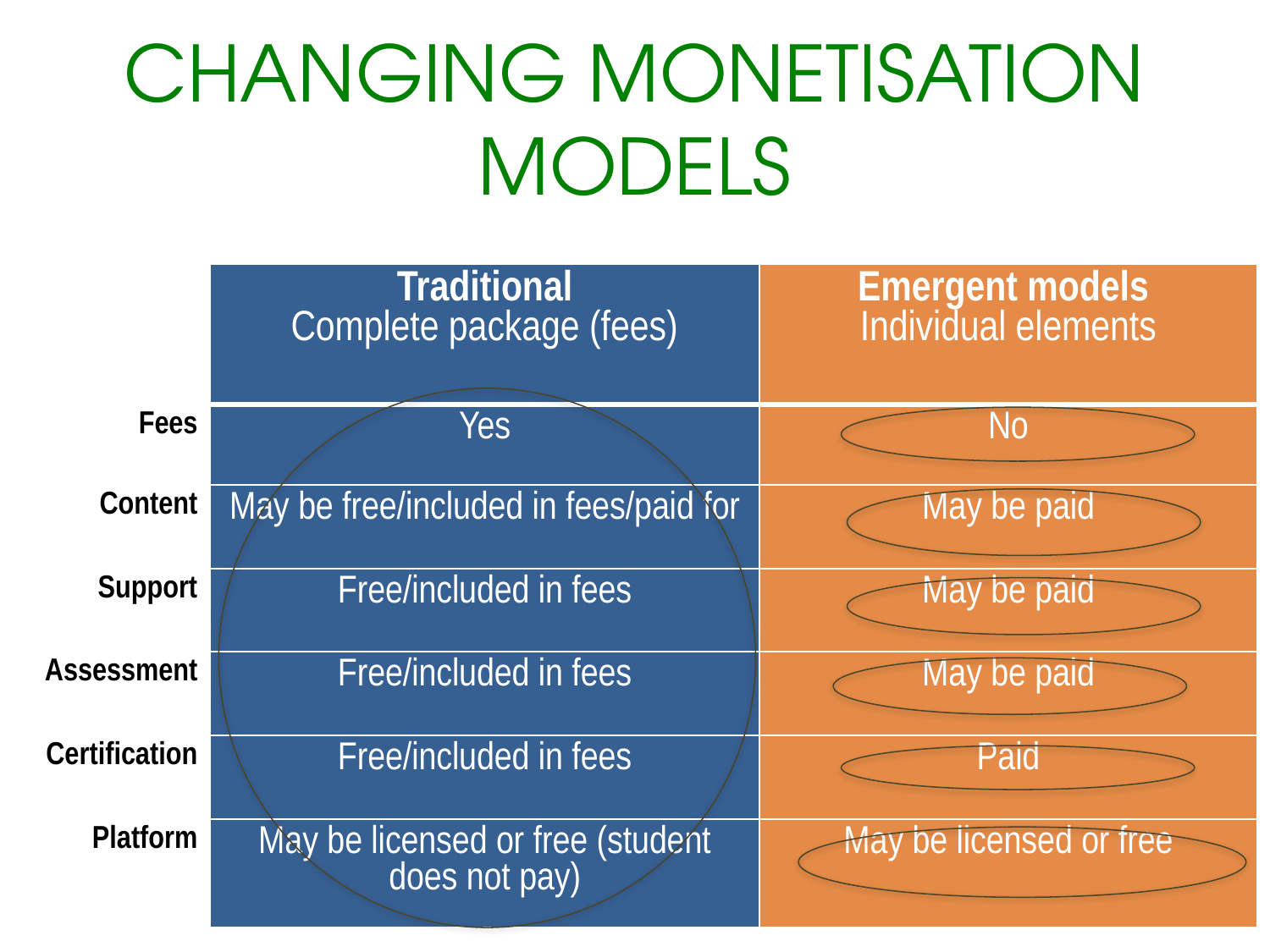

# Changing monetisation models
|  | Traditional Complete package (fees) | Emergent models Individual elements |
| --- | --- | --- |
| Fees | Yes | No |
| Content | May be free/included in fees/paid for | May be paid |
| Support | Free/included in fees | May be paid |
| Assessment | Free/included in fees | May be paid |
| Certification | Free/included in fees | Paid |
| Platform | May be licensed or free (student does not pay) | May be licensed or free |